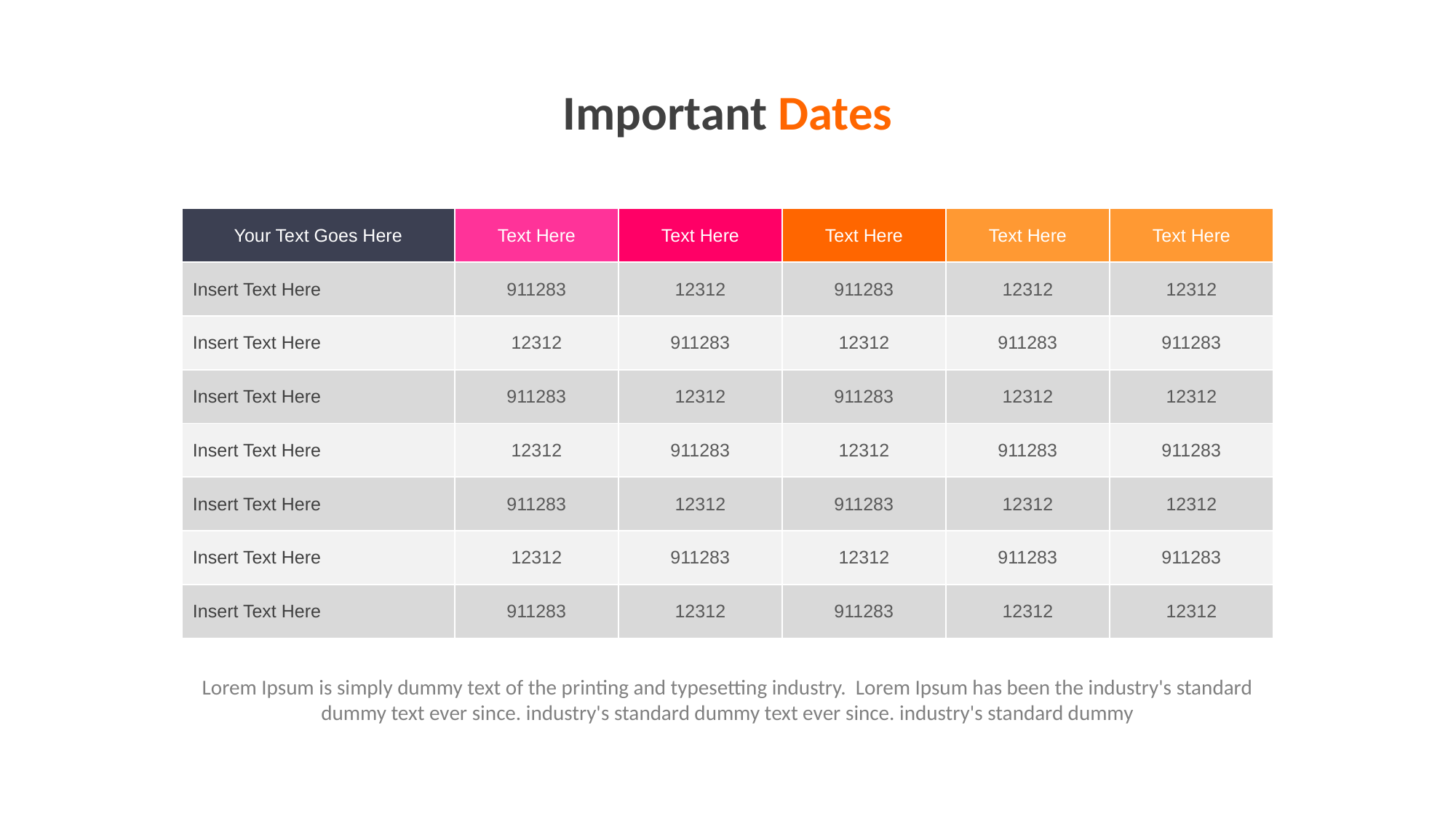

Important Dates
| Your Text Goes Here | Text Here | Text Here | Text Here | Text Here | Text Here |
| --- | --- | --- | --- | --- | --- |
| Insert Text Here | 911283 | 12312 | 911283 | 12312 | 12312 |
| Insert Text Here | 12312 | 911283 | 12312 | 911283 | 911283 |
| Insert Text Here | 911283 | 12312 | 911283 | 12312 | 12312 |
| Insert Text Here | 12312 | 911283 | 12312 | 911283 | 911283 |
| Insert Text Here | 911283 | 12312 | 911283 | 12312 | 12312 |
| Insert Text Here | 12312 | 911283 | 12312 | 911283 | 911283 |
| Insert Text Here | 911283 | 12312 | 911283 | 12312 | 12312 |
Lorem Ipsum is simply dummy text of the printing and typesetting industry.  Lorem Ipsum has been the industry's standard dummy text ever since. industry's standard dummy text ever since. industry's standard dummy